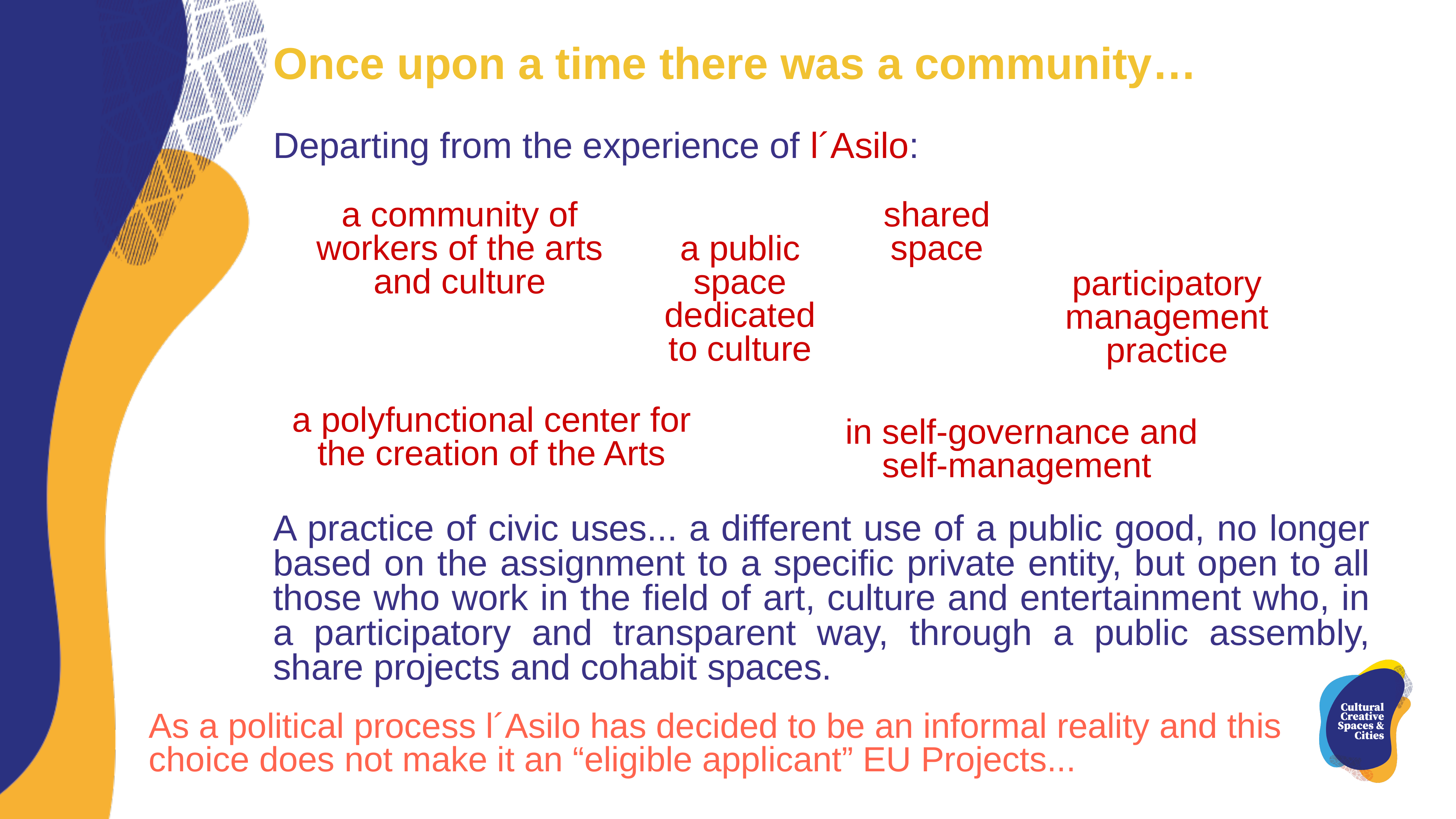

Once upon a time there was a community…

Departing from the experience of l´Asilo:

A practice of civic uses... a different use of a public good, no longer based on the assignment to a specific private entity, but open to all those who work in the field of art, culture and entertainment who, in a participatory and transparent way, through a public assembly, share projects and cohabit spaces.
a community of workers of the arts and culture
shared space
a public space dedicated to culture
participatory management practice
a polyfunctional center for the creation of the Arts
in self-governance and self-management
As a political process l´Asilo has decided to be an informal reality and this choice does not make it an “eligible applicant” EU Projects...